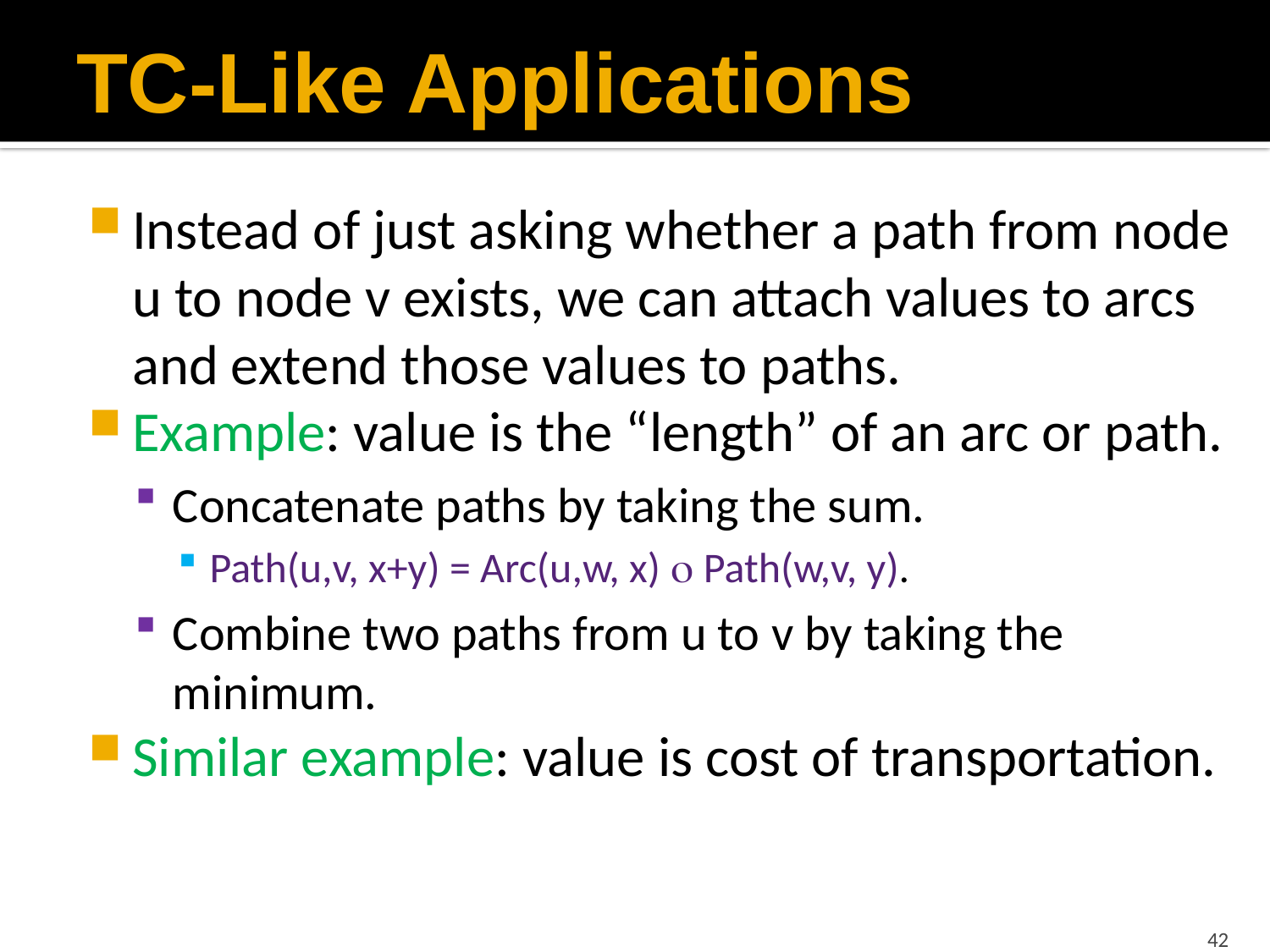

# TC-Like Applications
Instead of just asking whether a path from node u to node v exists, we can attach values to arcs and extend those values to paths.
Example: value is the “length” of an arc or path.
Concatenate paths by taking the sum.
Path(u,v, x+y) = Arc(u,w, x) ο Path(w,v, y).
Combine two paths from u to v by taking the minimum.
Similar example: value is cost of transportation.
42